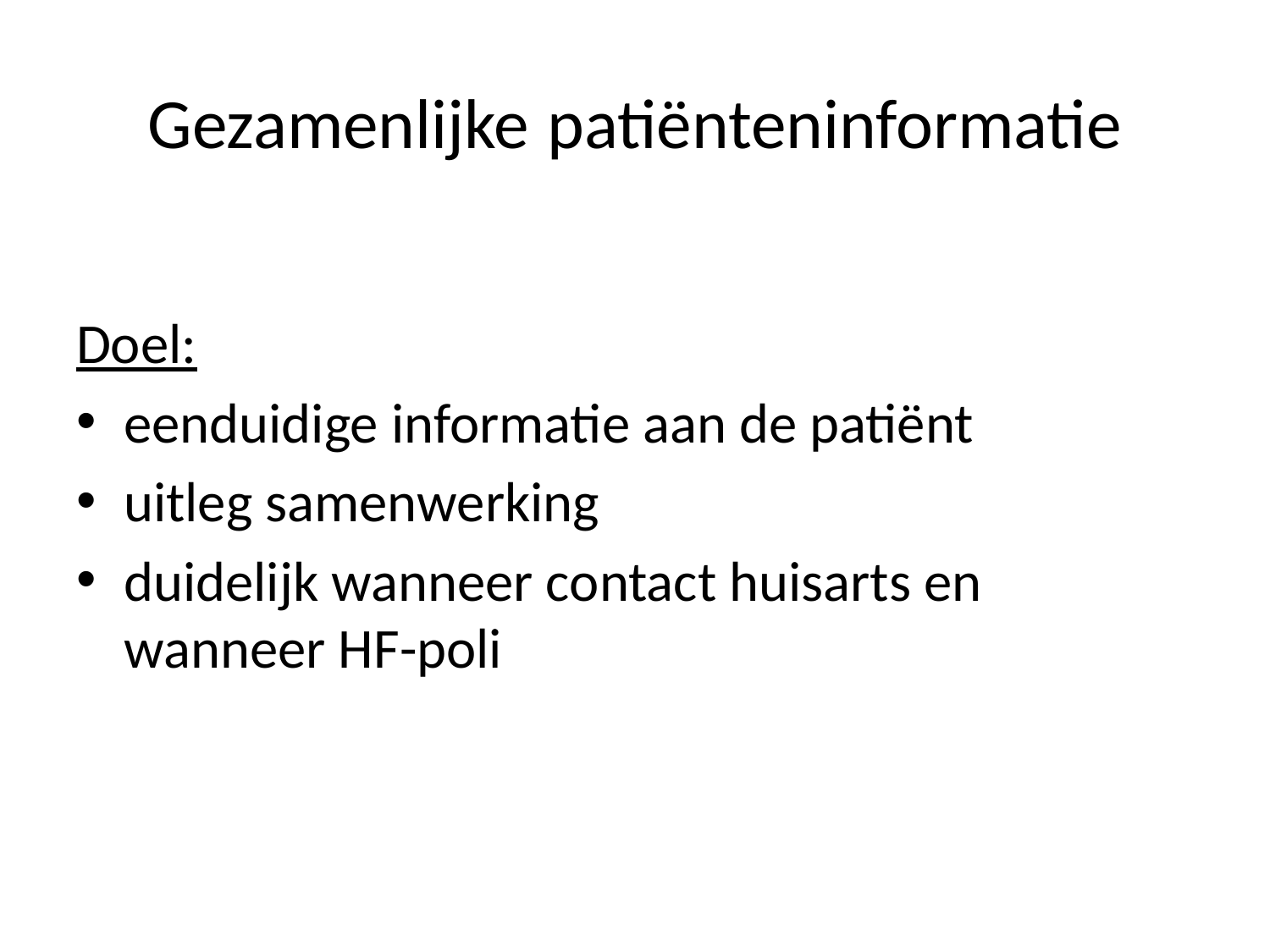

Gezamenlijke patiënteninformatie

Doel:
eenduidige informatie aan de patiënt
uitleg samenwerking
duidelijk wanneer contact huisarts en wanneer HF-poli